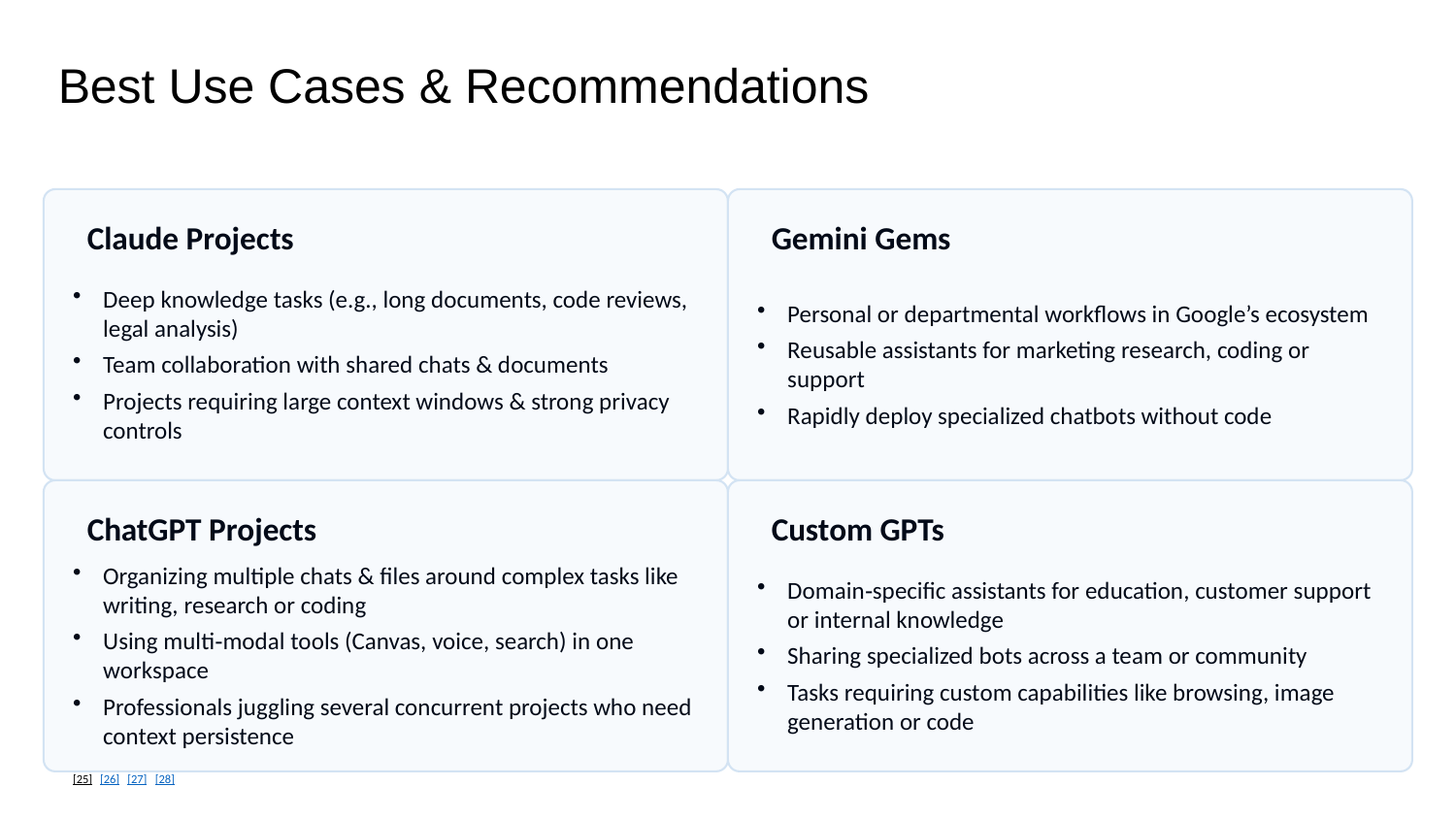

Best Use Cases & Recommendations

Claude Projects
Gemini Gems
Deep knowledge tasks (e.g., long documents, code reviews, legal analysis)
Team collaboration with shared chats & documents
Projects requiring large context windows & strong privacy controls
Personal or departmental workflows in Google’s ecosystem
Reusable assistants for marketing research, coding or support
Rapidly deploy specialized chatbots without code

ChatGPT Projects
Custom GPTs
Organizing multiple chats & files around complex tasks like writing, research or coding
Using multi‑modal tools (Canvas, voice, search) in one workspace
Professionals juggling several concurrent projects who need context persistence
Domain‑specific assistants for education, customer support or internal knowledge
Sharing specialized bots across a team or community
Tasks requiring custom capabilities like browsing, image generation or code
[25]   [26]   [27]   [28]